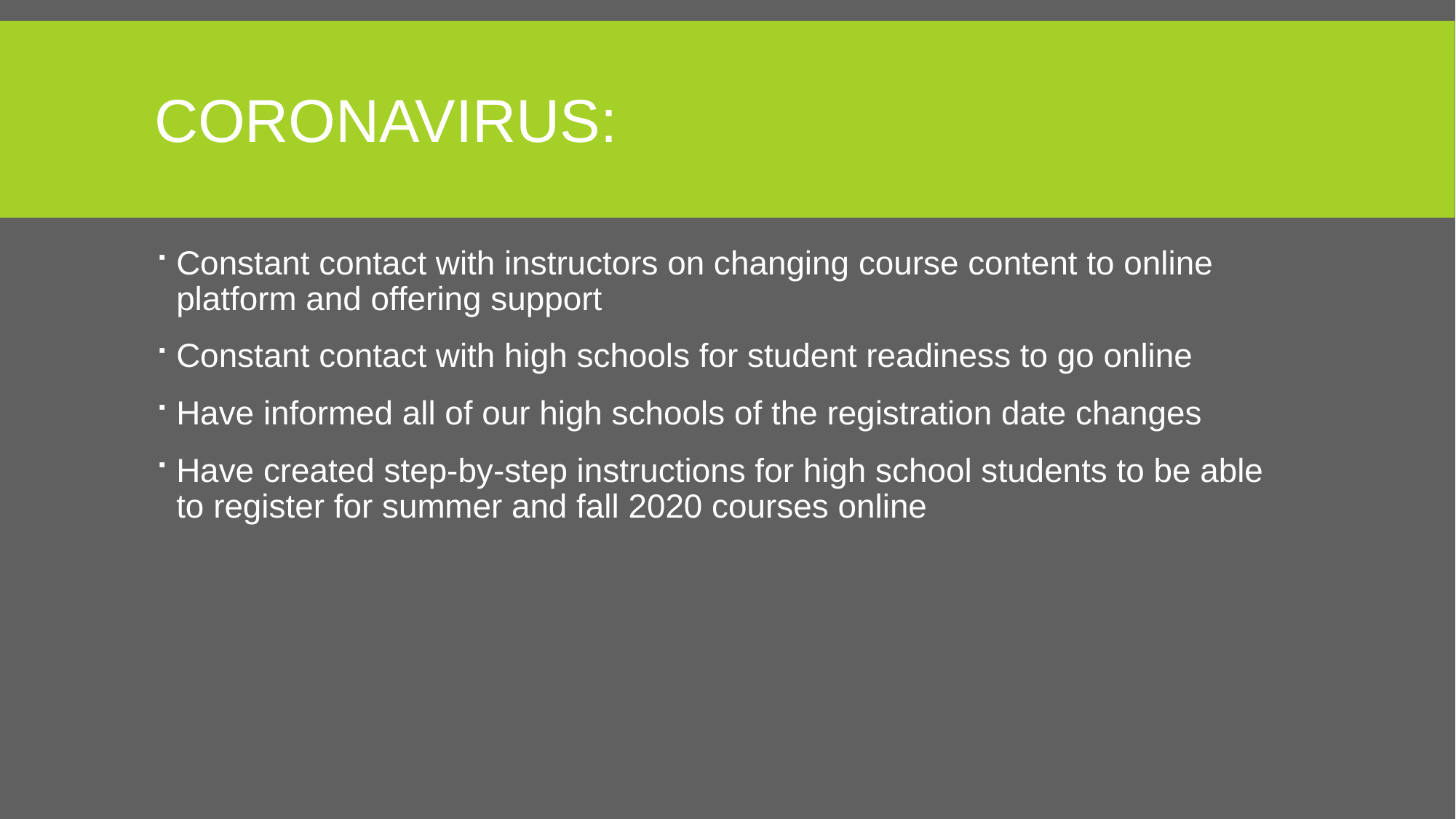

# Coronavirus:
Constant contact with instructors on changing course content to online platform and offering support
Constant contact with high schools for student readiness to go online
Have informed all of our high schools of the registration date changes
Have created step-by-step instructions for high school students to be able to register for summer and fall 2020 courses online